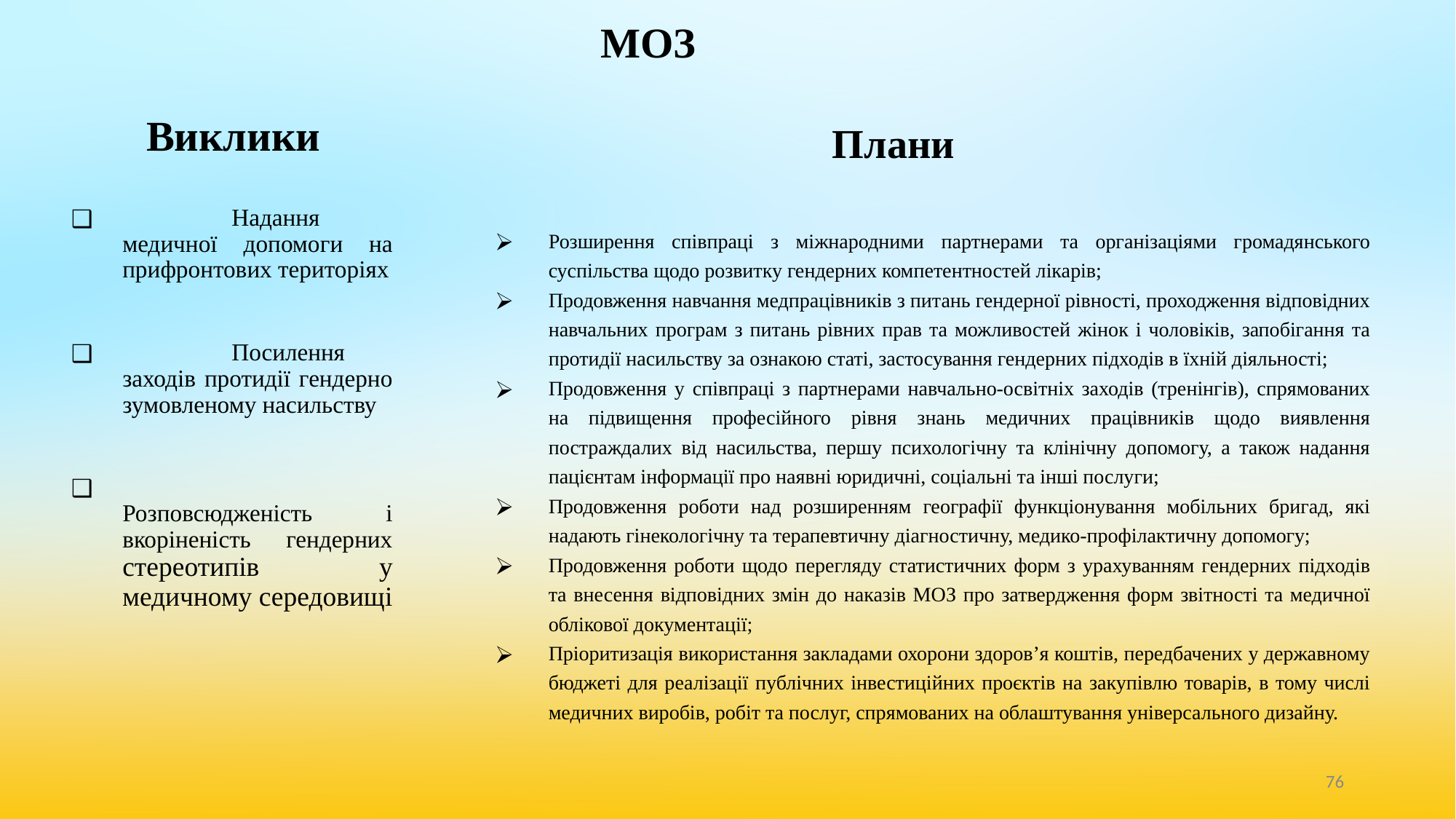

# МОЗ

Плани

Розширення співпраці з міжнародними партнерами та організаціями громадянського суспільства щодо розвитку гендерних компетентностей лікарів;
Продовження навчання медпрацівників з питань гендерної рівності, проходження відповідних навчальних програм з питань рівних прав та можливостей жінок і чоловіків, запобігання та протидії насильству за ознакою статі, застосування гендерних підходів в їхній діяльності;
Продовження у співпраці з партнерами навчально-освітніх заходів (тренінгів), спрямованих на підвищення професійного рівня знань медичних працівників щодо виявлення постраждалих від насильства, першу психологічну та клінічну допомогу, а також надання пацієнтам інформації про наявні юридичні, соціальні та інші послуги;
Продовження роботи над розширенням географії функціонування мобільних бригад, які надають гінекологічну та терапевтичну діагностичну, медико-профілактичну допомогу;
Продовження роботи щодо перегляду статистичних форм з урахуванням гендерних підходів та внесення відповідних змін до наказів МОЗ про затвердження форм звітності та медичної облікової документації;
Пріоритизація використання закладами охорони здоров’я коштів, передбачених у державному бюджеті для реалізації публічних інвестиційних проєктів на закупівлю товарів, в тому числі медичних виробів, робіт та послуг, спрямованих на облаштування універсального дизайну.

	Виклики

	Надання медичної допомоги на прифронтових територіях

	Посилення заходів протидії гендерно зумовленому насильству

	Розповсюдженість і вкоріненість гендерних стереотипів у медичному середовищі

76